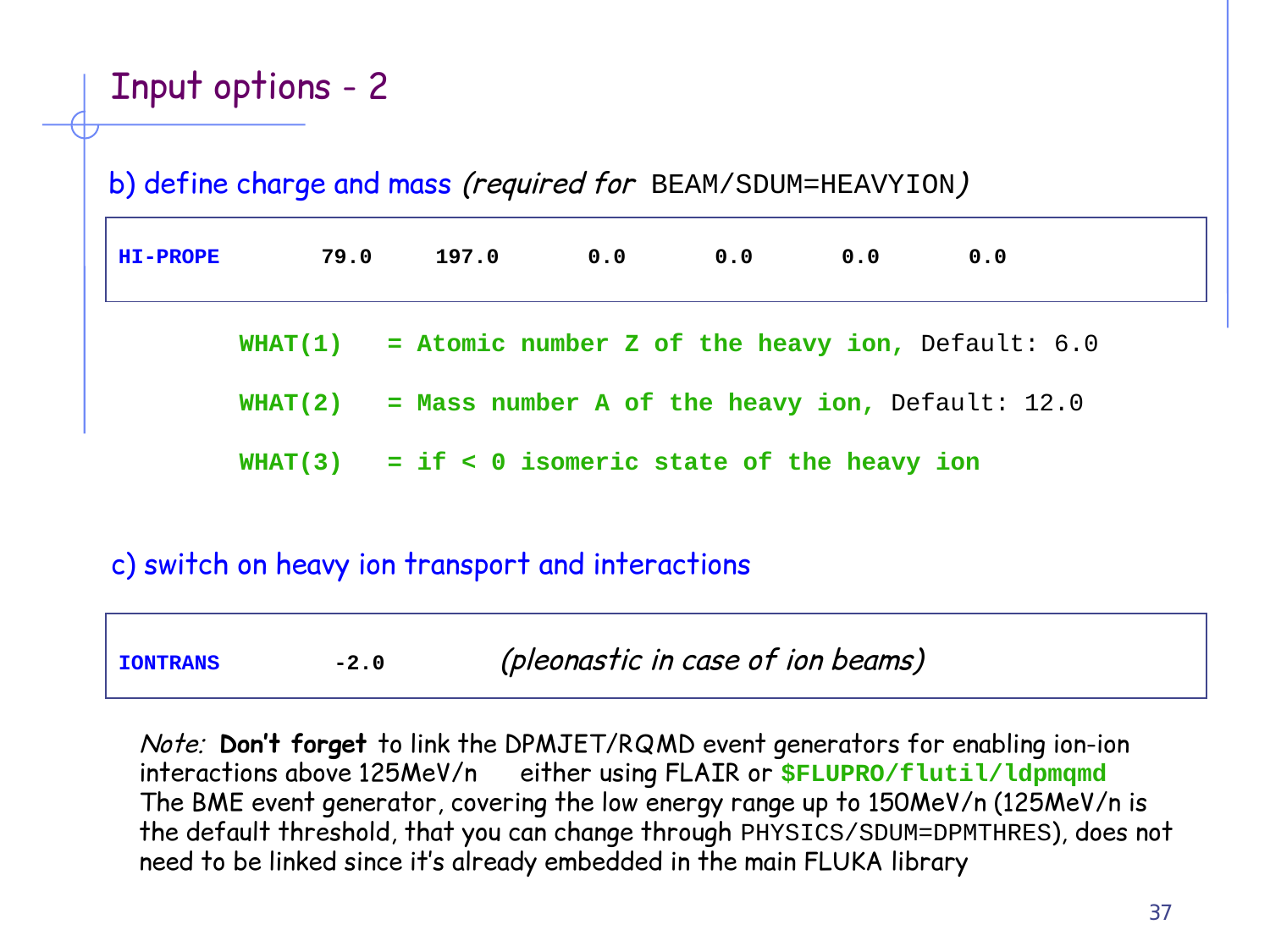

Input options - 2

b) define charge and mass (required for  BEAM/SDUM=HEAVYION)

HI-PROPE        79.0     197.0       0.0       0.0       0.0       0.0

     WHAT(1)   = Atomic number Z of the heavy ion, Default: 6.0

     WHAT(2)   = Mass number A of the heavy ion, Default: 12.0

     WHAT(3)   = if < 0 isomeric state of the heavy ion
c) switch on heavy ion transport and interactions

IONTRANS         -2.0 	(pleonastic in case of ion beams)

Note:  Don’t forget to link the DPMJET/RQMD event generators for enabling ion-ion interactions above 125MeV/n 	either using FLAIR or $FLUPRO/flutil/ldpmqmd
The BME event generator, covering the low energy range up to 150MeV/n (125MeV/n is the default threshold, that you can change through PHYSICS/SDUM=DPMTHRES), does not need to be linked since it’s already embedded in the main FLUKA library
37